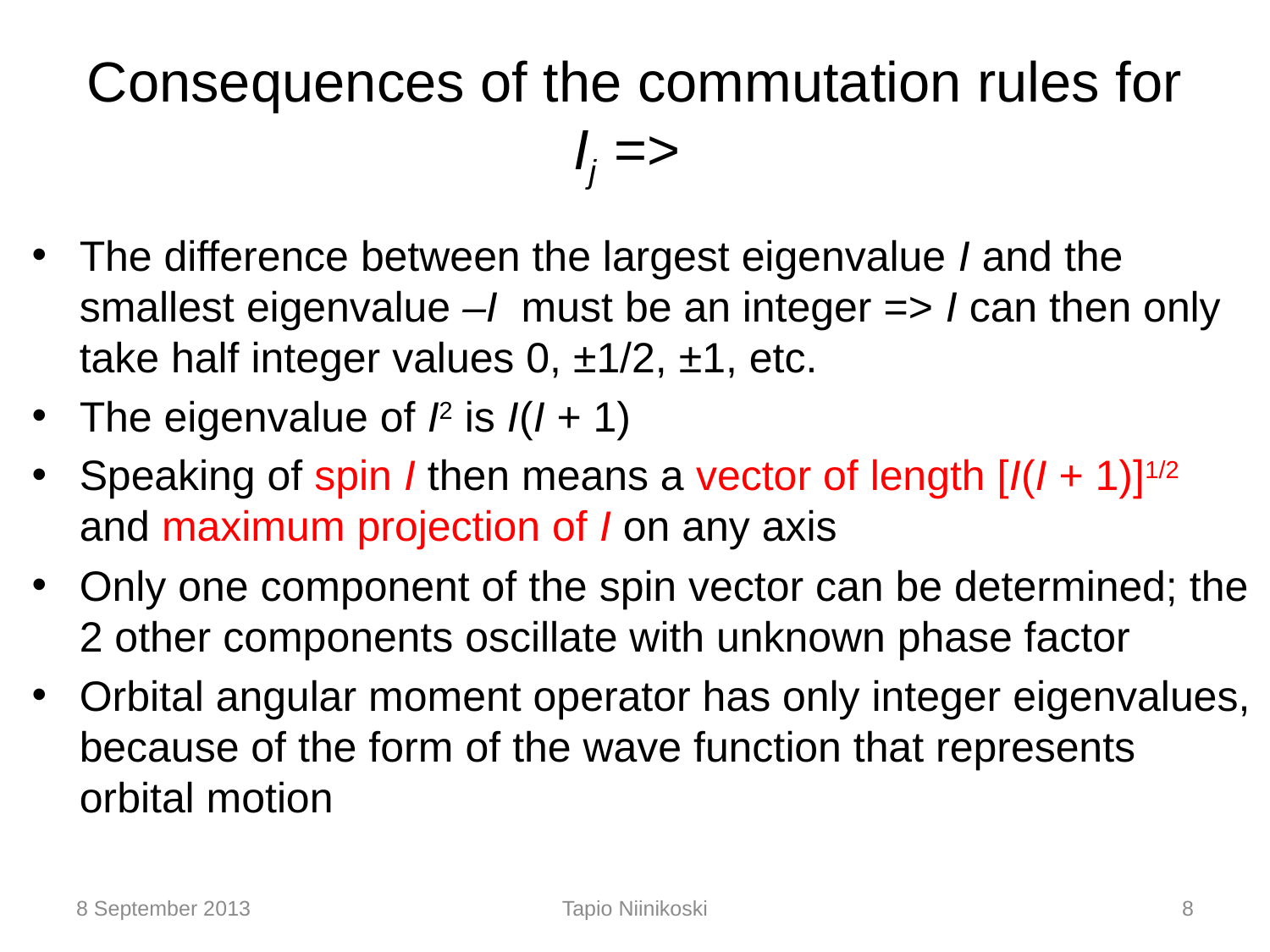

# Consequences of the commutation rules for Ij  =>
The difference between the largest eigenvalue I and the smallest eigenvalue –I  must be an integer => I can then only take half integer values 0, ±1/2, ±1, etc.
The eigenvalue of I2 is I(I + 1)
Speaking of spin I then means a vector of length [I(I + 1)]1/2 and maximum projection of I on any axis
Only one component of the spin vector can be determined; the 2 other components oscillate with unknown phase factor
Orbital angular moment operator has only integer eigenvalues, because of the form of the wave function that represents orbital motion
8 September 2013
Tapio Niinikoski
8